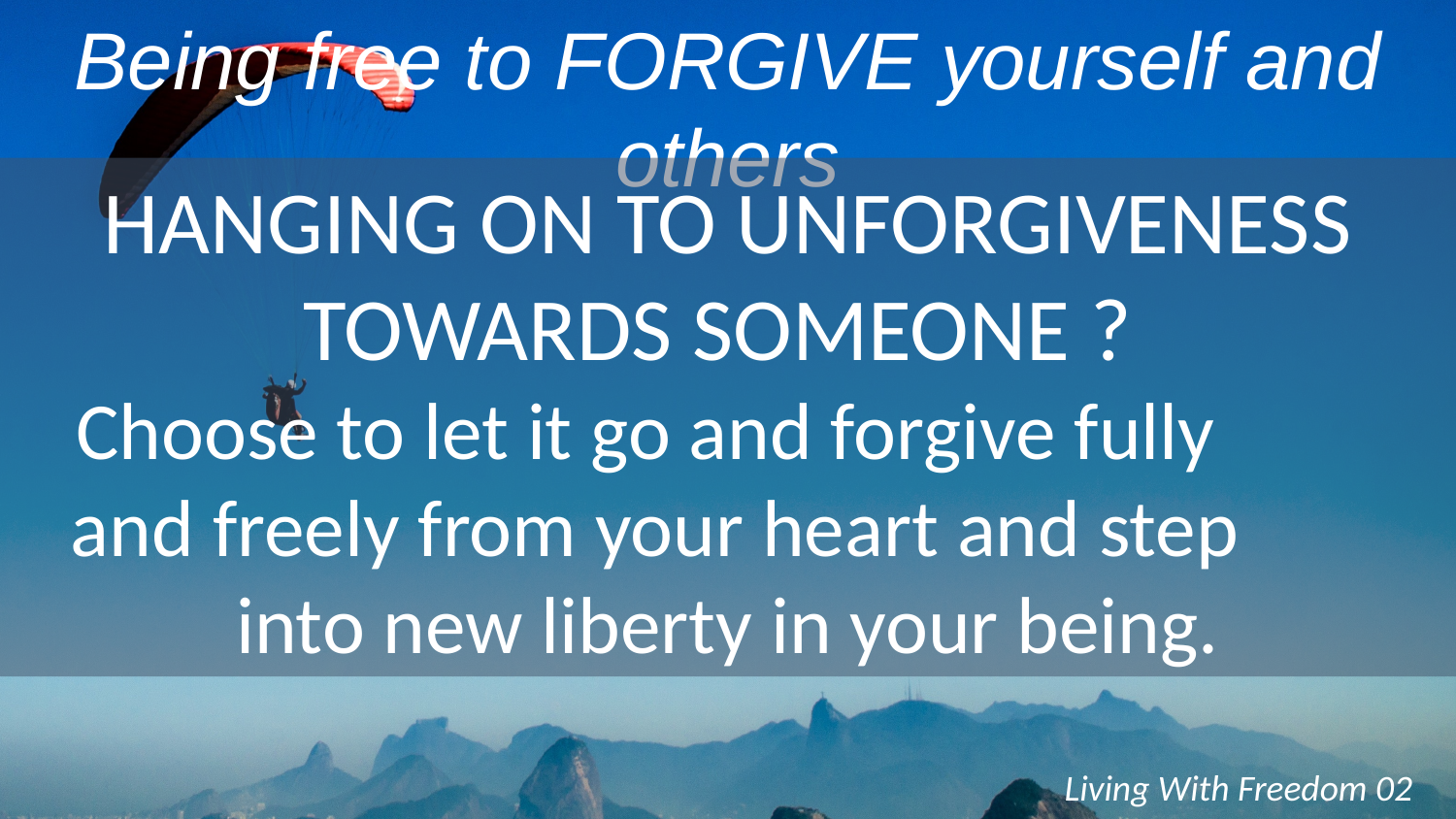

Being free to FORGIVE yourself and others
HANGING ON TO UNFORGIVENESS TOWARDS SOMEONE ?
Choose to let it go and forgive fully          and freely from your heart and step         into new liberty in your being.
Living With Freedom 02